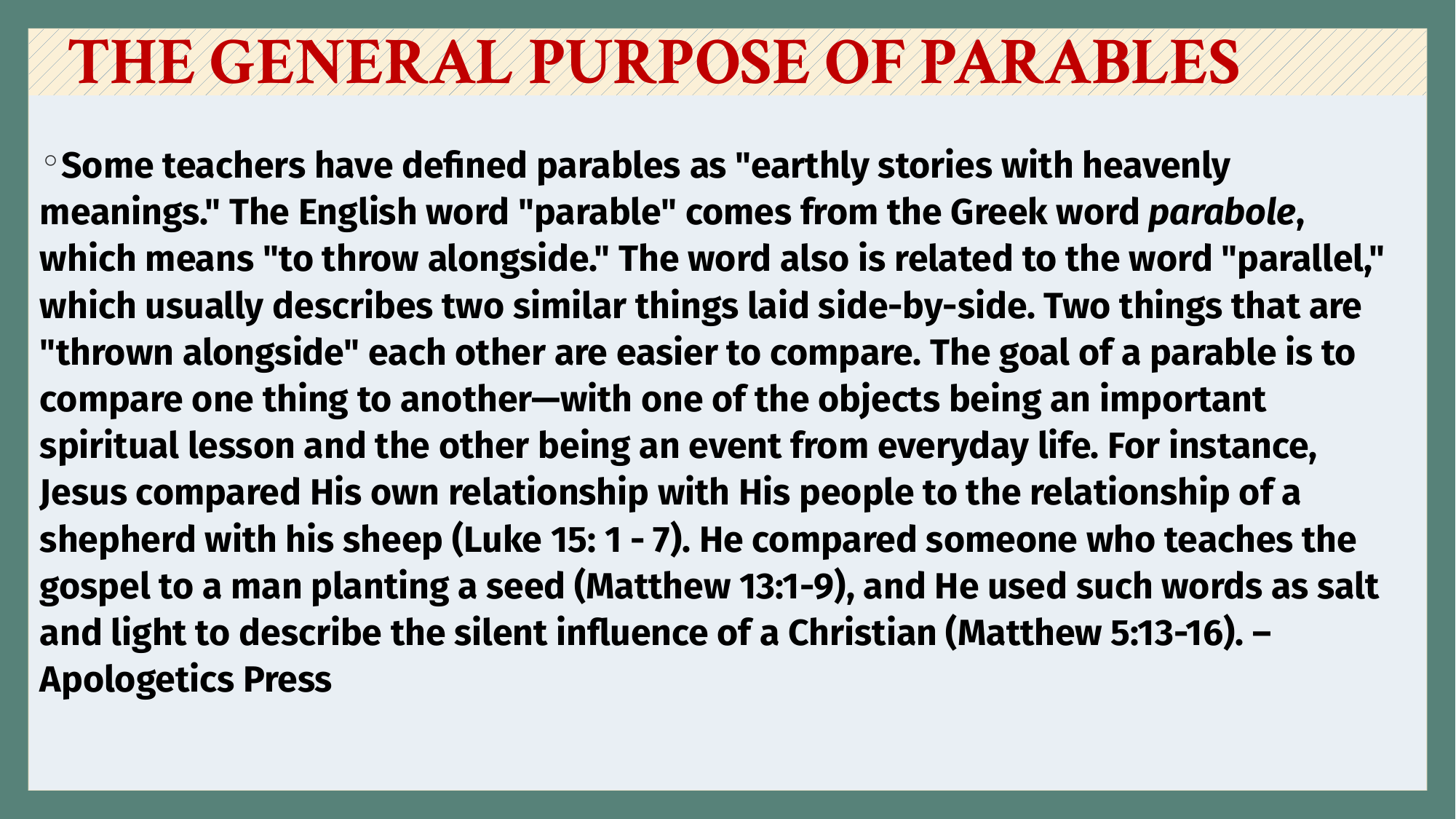

# THE GENERAL PURPOSE OF PARABLES

Some teachers have defined parables as "earthly stories with heavenly meanings." The English word "parable" comes from the Greek word parabole, which means "to throw alongside." The word also is related to the word "parallel," which usually describes two similar things laid side-by-side. Two things that are "thrown alongside" each other are easier to compare. The goal of a parable is to compare one thing to another—with one of the objects being an important spiritual lesson and the other being an event from everyday life. For instance, Jesus compared His own relationship with His people to the relationship of a shepherd with his sheep (Luke 15: 1 - 7). He compared someone who teaches the gospel to a man planting a seed (Matthew 13:1-9), and He used such words as salt and light to describe the silent influence of a Christian (Matthew 5:13-16). – Apologetics Press